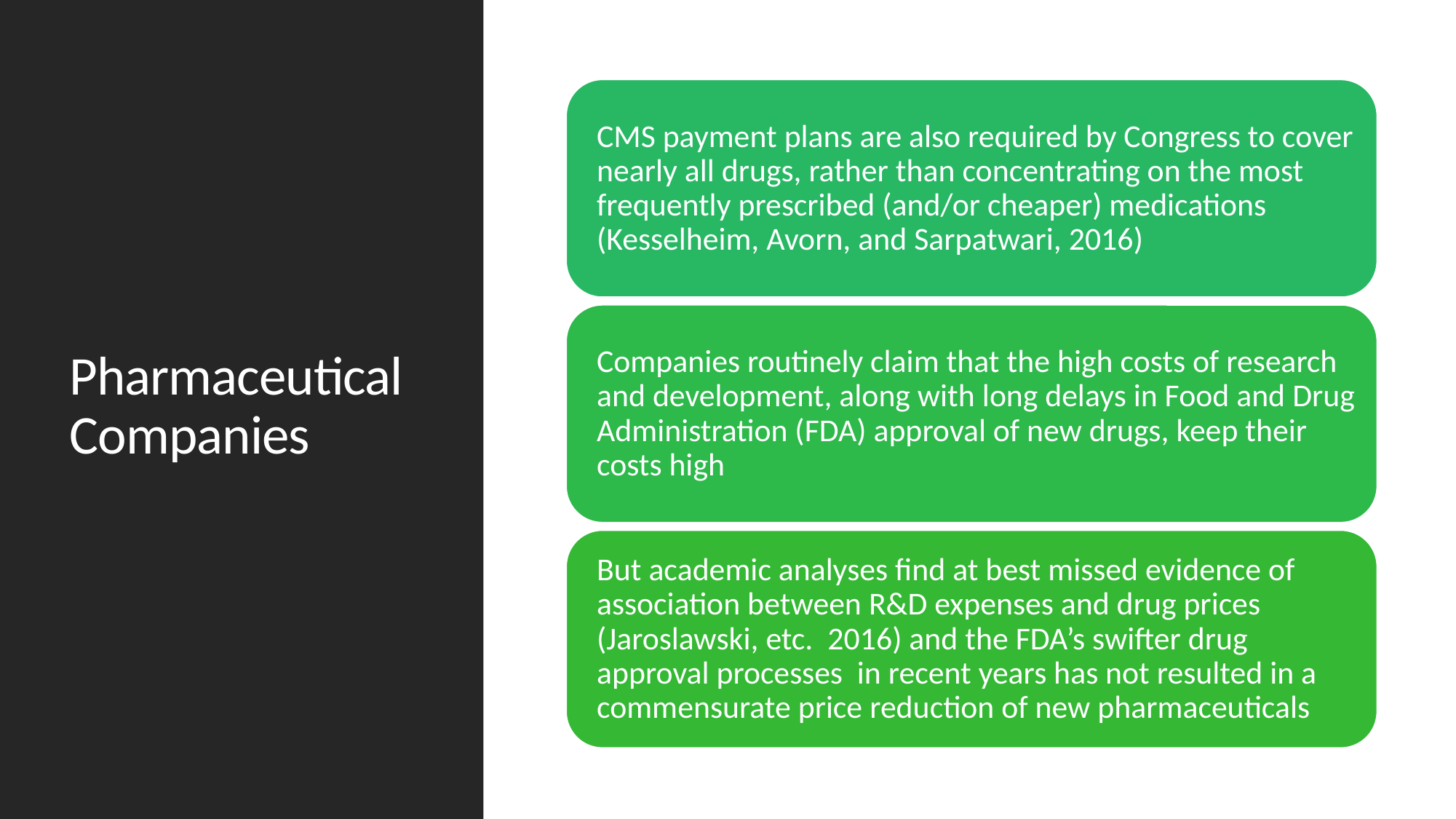

# Pharmaceutical Companies
CMS payment plans are also required by Congress to cover nearly all drugs, rather than concentrating on the most frequently prescribed (and/or cheaper) medications (Kesselheim, Avorn, and Sarpatwari, 2016)
Companies routinely claim that the high costs of research and development, along with long delays in Food and Drug Administration (FDA) approval of new drugs, keep their costs high
But academic analyses find at best missed evidence of association between R&D expenses and drug prices (Jaroslawski, etc.  2016) and the FDA’s swifter drug approval processes  in recent years has not resulted in a commensurate price reduction of new pharmaceuticals